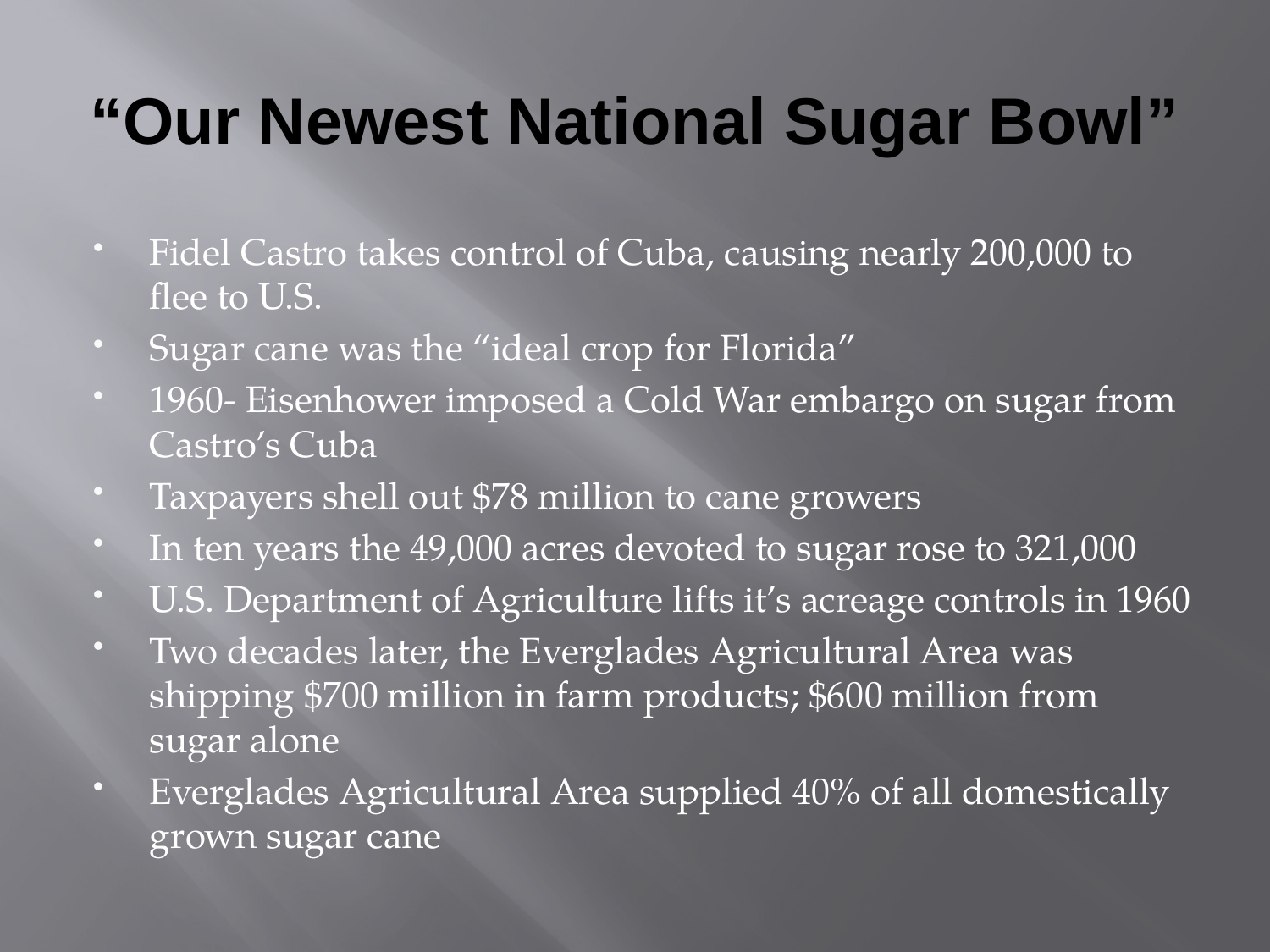

# “Our Newest National Sugar Bowl”
Fidel Castro takes control of Cuba, causing nearly 200,000 to flee to U.S.
Sugar cane was the “ideal crop for Florida”
1960- Eisenhower imposed a Cold War embargo on sugar from Castro’s Cuba
Taxpayers shell out $78 million to cane growers
In ten years the 49,000 acres devoted to sugar rose to 321,000
U.S. Department of Agriculture lifts it’s acreage controls in 1960
Two decades later, the Everglades Agricultural Area was shipping $700 million in farm products; $600 million from sugar alone
Everglades Agricultural Area supplied 40% of all domestically grown sugar cane